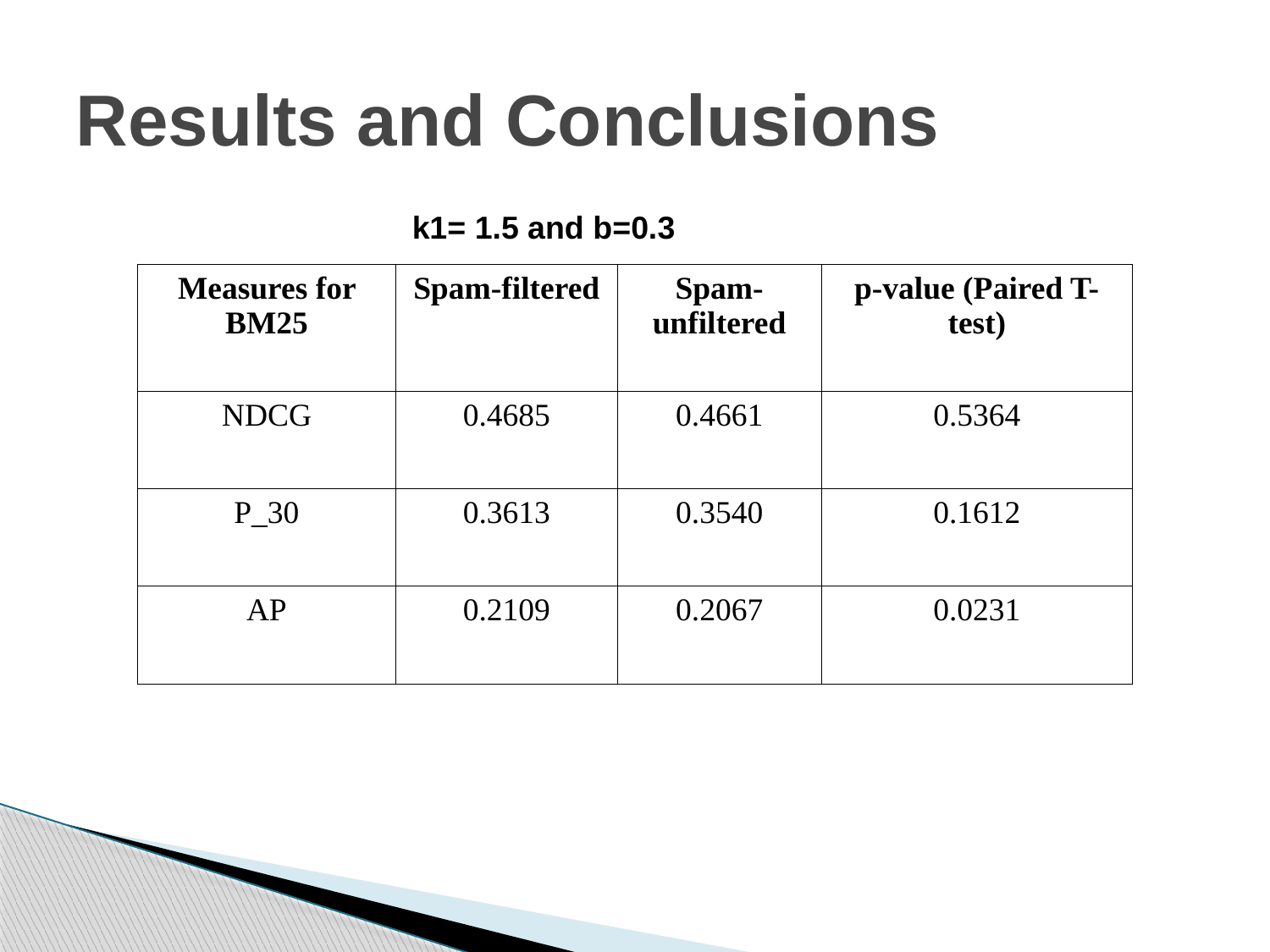

# Results and Conclusions
k1= 1.5 and b=0.3
| Measures for BM25 | Spam-filtered | Spam-unfiltered | p-value (Paired T-test) |
| --- | --- | --- | --- |
| NDCG | 0.4685 | 0.4661 | 0.5364 |
| P\_30 | 0.3613 | 0.3540 | 0.1612 |
| AP | 0.2109 | 0.2067 | 0.0231 |